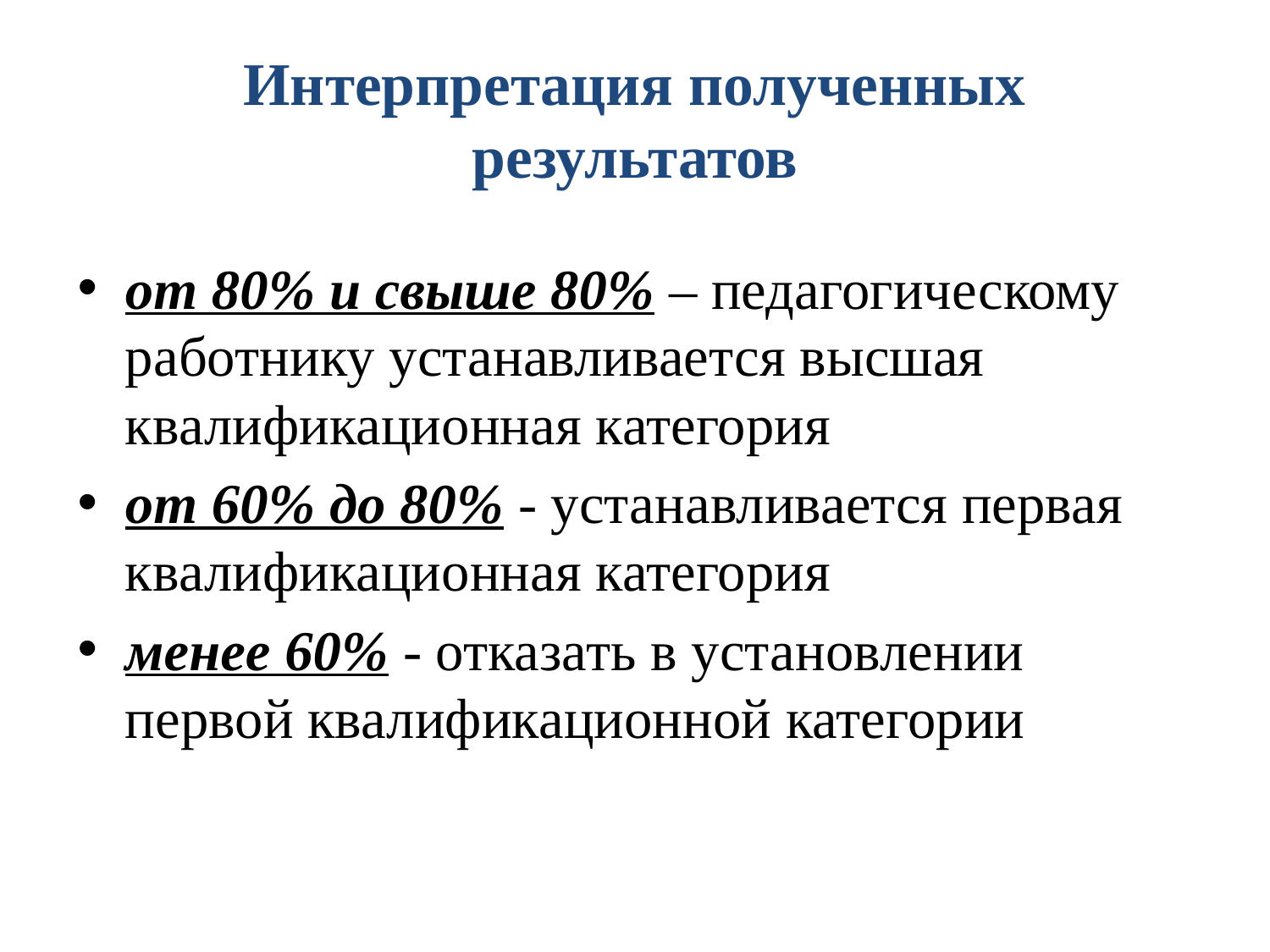

# Интерпретация полученных результатов
от 80% и свыше 80% – педагогическому работнику устанавливается высшая квалификационная категория
от 60% до 80% - устанавливается первая квалификационная категория
менее 60% - отказать в установлении первой квалификационной категории